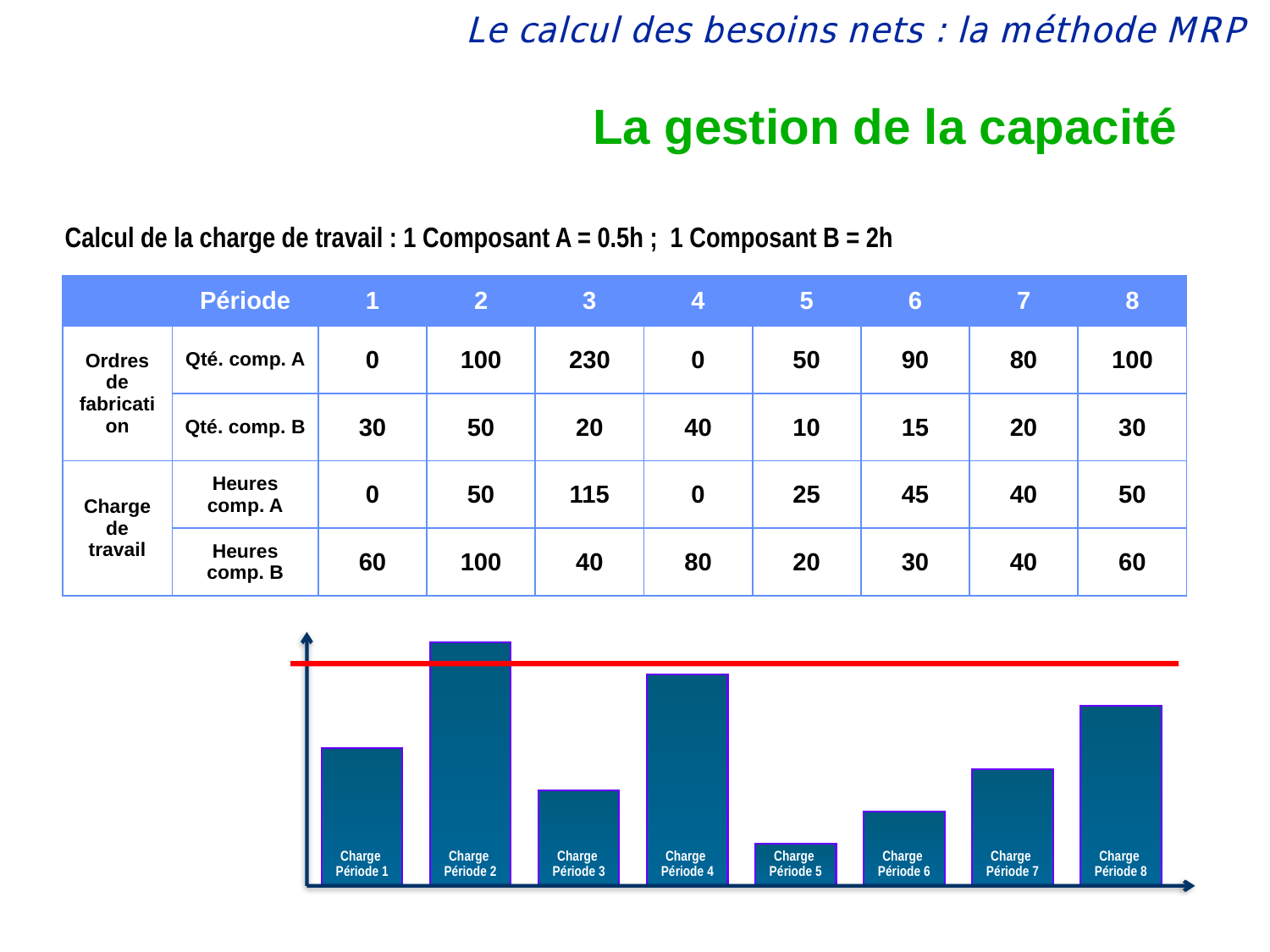

# La gestion de la capacité
Calcul de la charge de travail : 1 Composant A = 0.5h ;  1 Composant B = 2h
|  | Période | 1 | 2 | 3 | 4 | 5 | 6 | 7 | 8 |
| --- | --- | --- | --- | --- | --- | --- | --- | --- | --- |
| Ordres de fabrication | Qté. comp. A | 0 | 100 | 230 | 0 | 50 | 90 | 80 | 100 |
|  | Qté. comp. B | 30 | 50 | 20 | 40 | 10 | 15 | 20 | 30 |
| Charge de travail | Heures comp. A | 0 | 50 | 115 | 0 | 25 | 45 | 40 | 50 |
|  | Heures comp. B | 60 | 100 | 40 | 80 | 20 | 30 | 40 | 60 |

Capacité
Charge
Période 2

Charge
Période 4
Charge
Période 8
Charge
Période 1
Charge
Période 7
Charge
Période 3
Charge
Période 6
Charge
Période 5